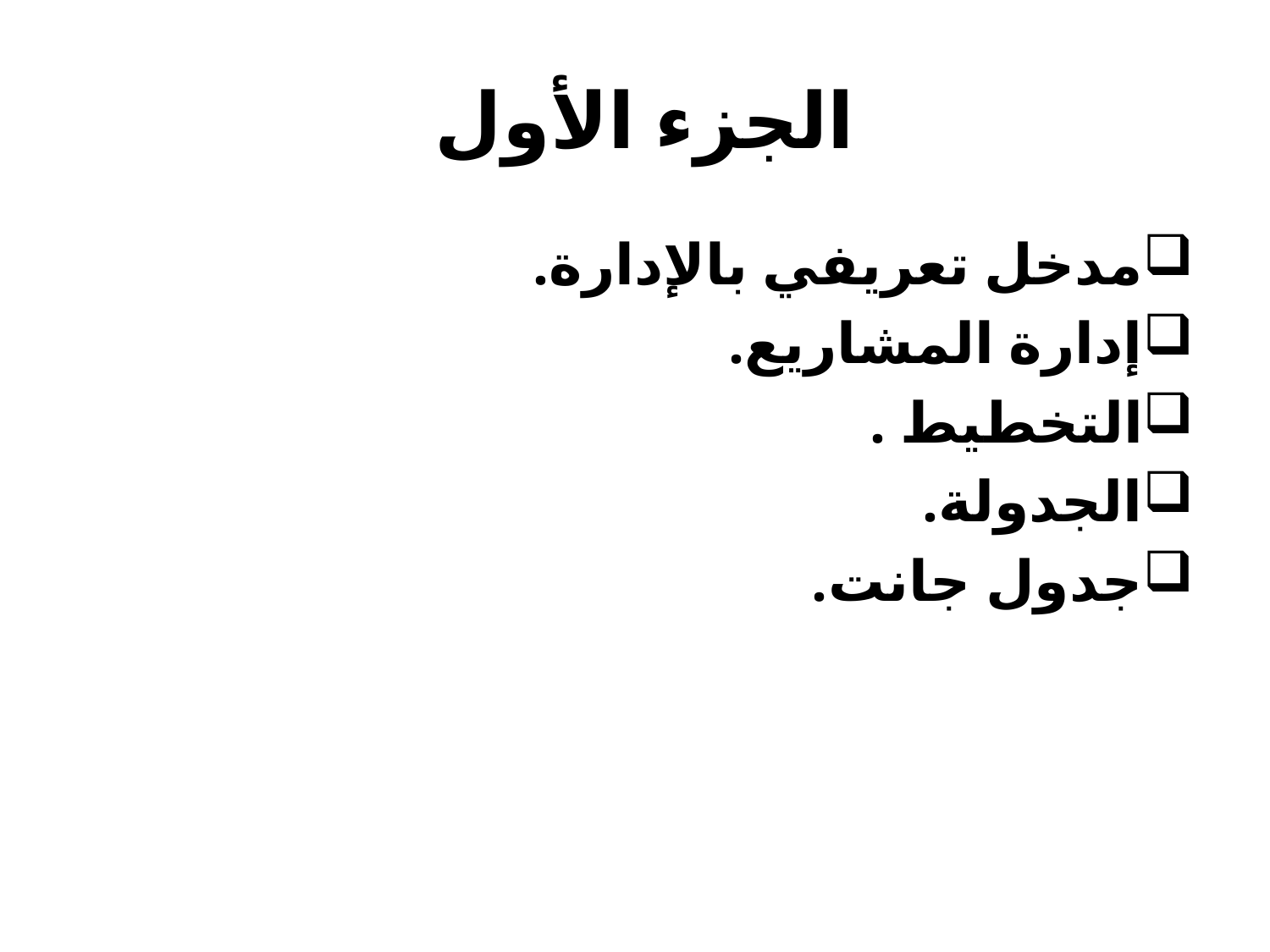

# الجزء الأول
مدخل تعريفي بالإدارة.
إدارة المشاريع.
التخطيط .
الجدولة.
جدول جانت.